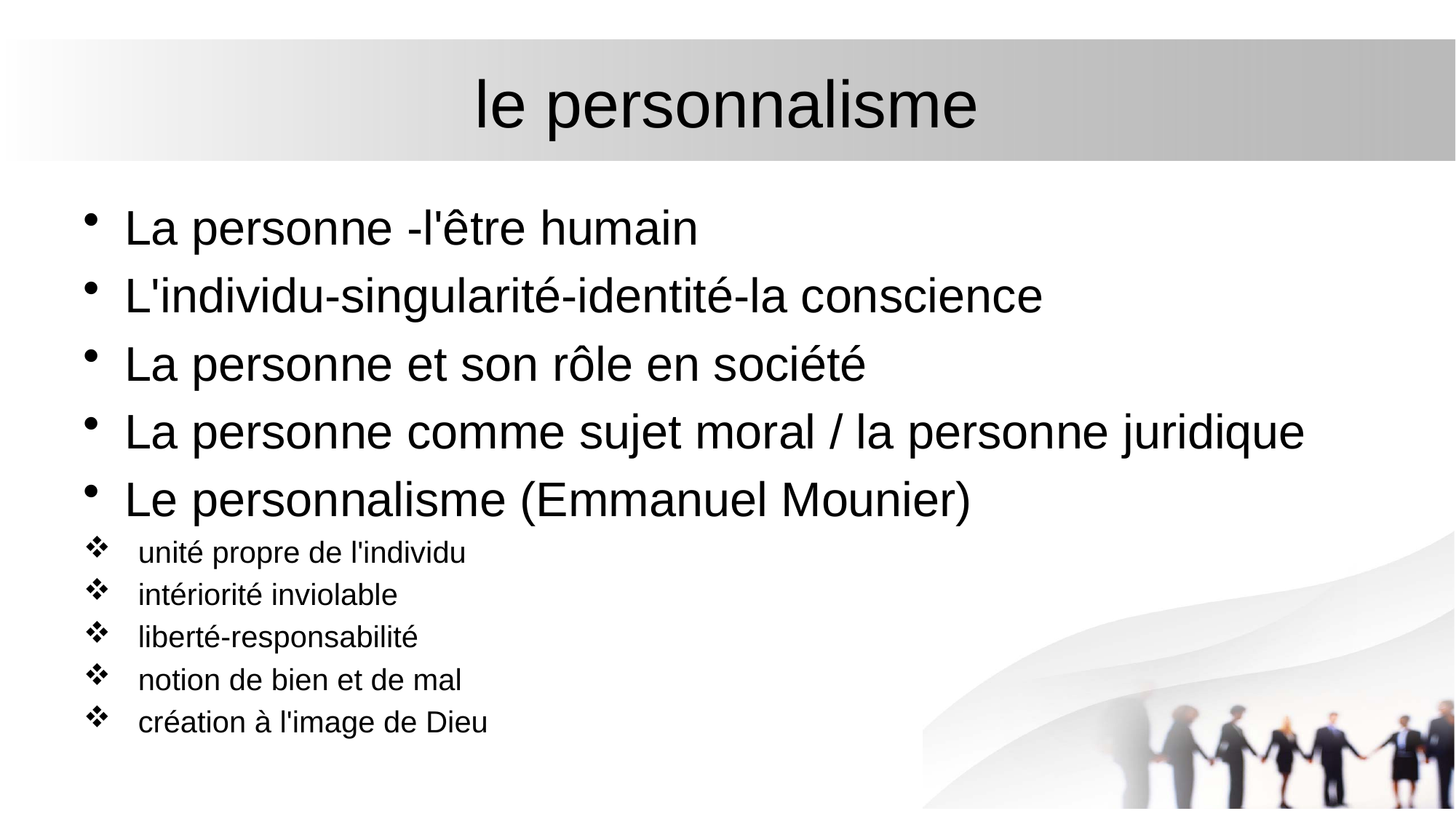

# le personnalisme
La personne -l'être humain
L'individu-singularité-identité-la conscience
La personne et son rôle en société
La personne comme sujet moral / la personne juridique
Le personnalisme (Emmanuel Mounier)
unité propre de l'individu
intériorité inviolable
liberté-responsabilité
notion de bien et de mal
création à l'image de Dieu